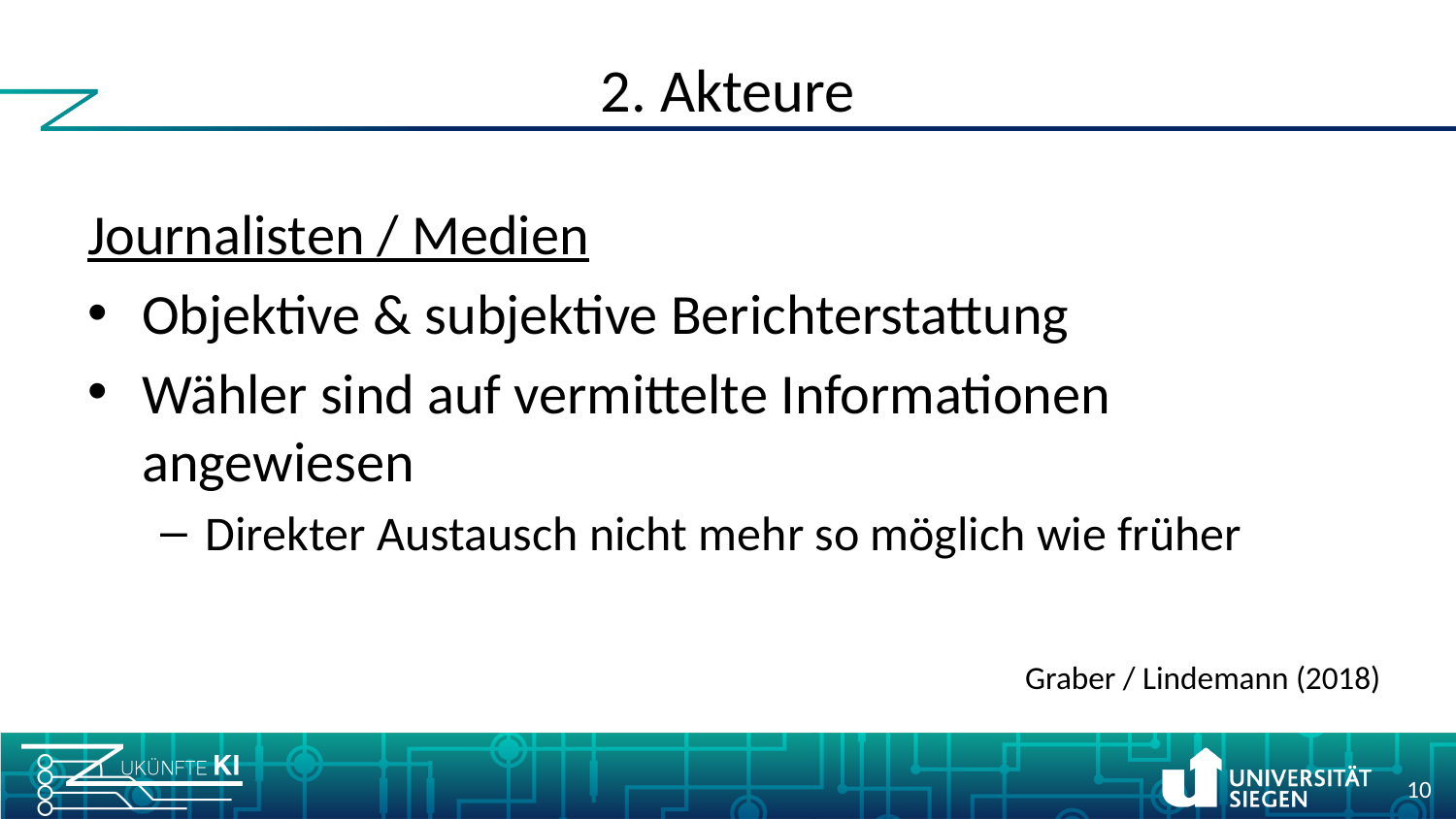

# 2. Akteure
Journalisten / Medien
Objektive & subjektive Berichterstattung
Wähler sind auf vermittelte Informationen angewiesen
Direkter Austausch nicht mehr so möglich wie früher
Graber / Lindemann (2018)
10